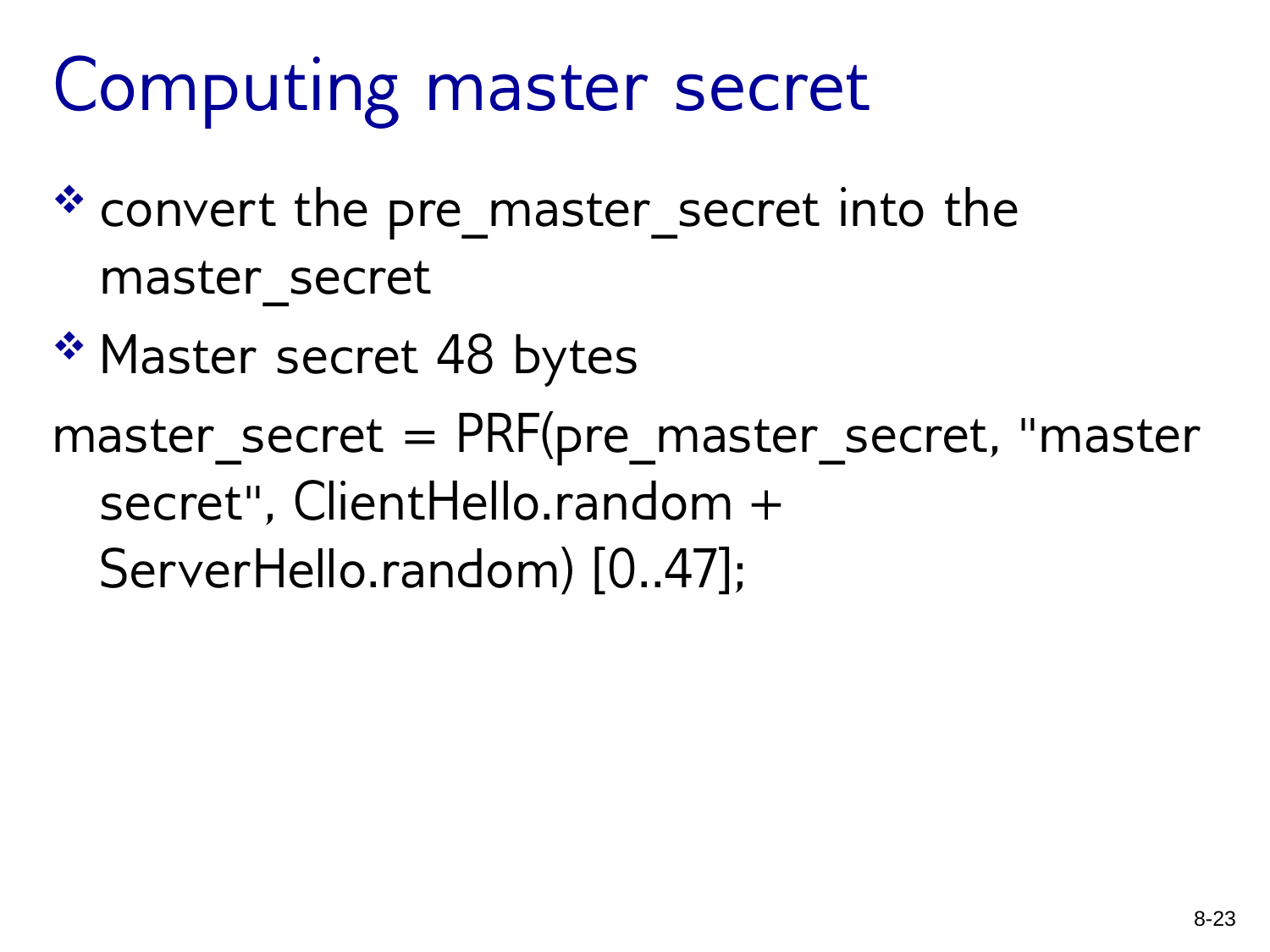

# Computing master secret
convert the pre_master_secret into the master_secret
Master secret 48 bytes
master_secret = PRF(pre_master_secret, "master secret", ClientHello.random + ServerHello.random) [0..47];